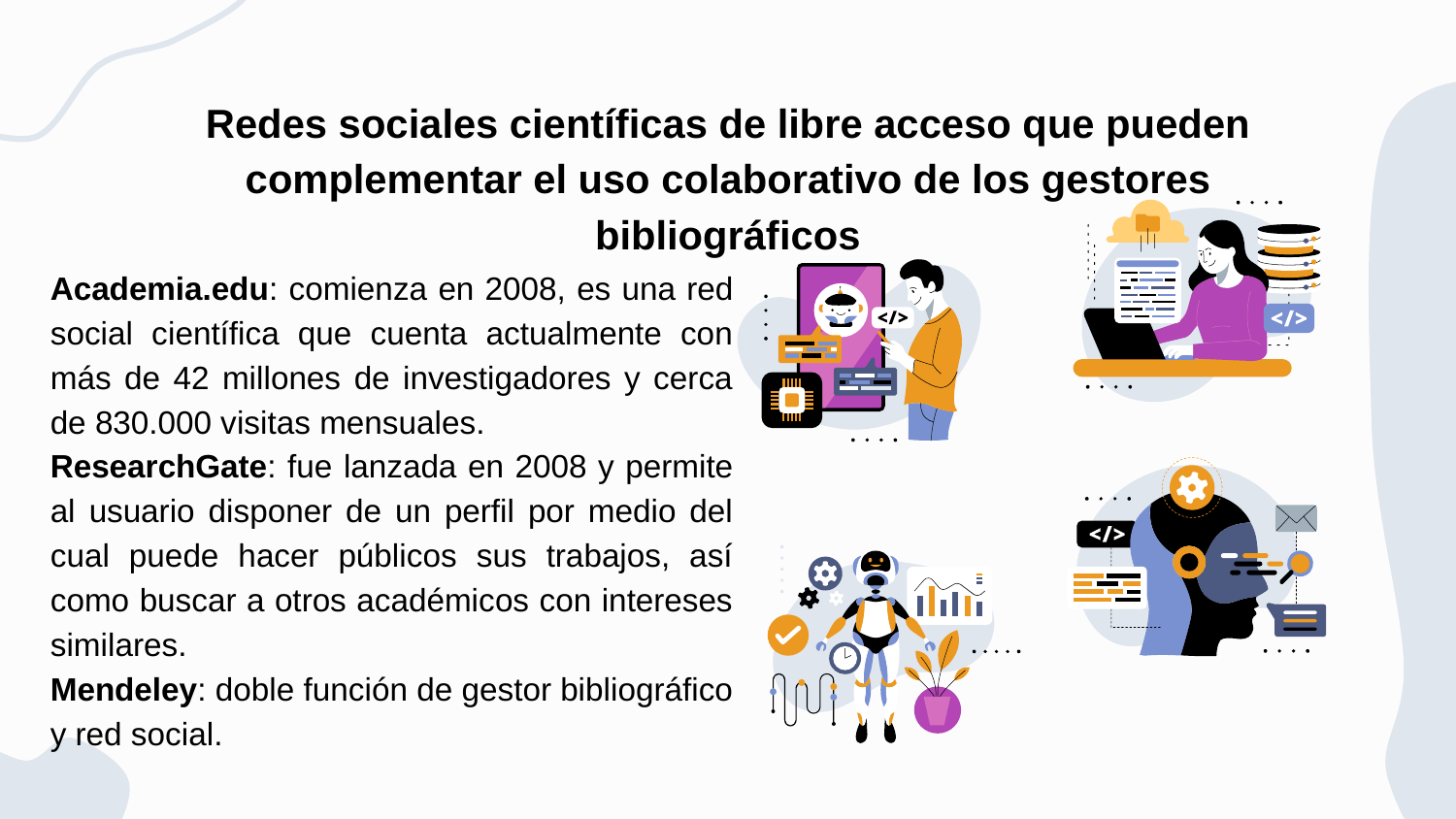

# Redes sociales científicas de libre acceso que pueden complementar el uso colaborativo de los gestores bibliográficos

Academia.edu: comienza en 2008, es una red social científica que cuenta actualmente con más de 42 millones de investigadores y cerca de 830.000 visitas mensuales.
ResearchGate: fue lanzada en 2008 y permite al usuario disponer de un perfil por medio del cual puede hacer públicos sus trabajos, así como buscar a otros académicos con intereses similares.
Mendeley: doble función de gestor bibliográfico y red social.